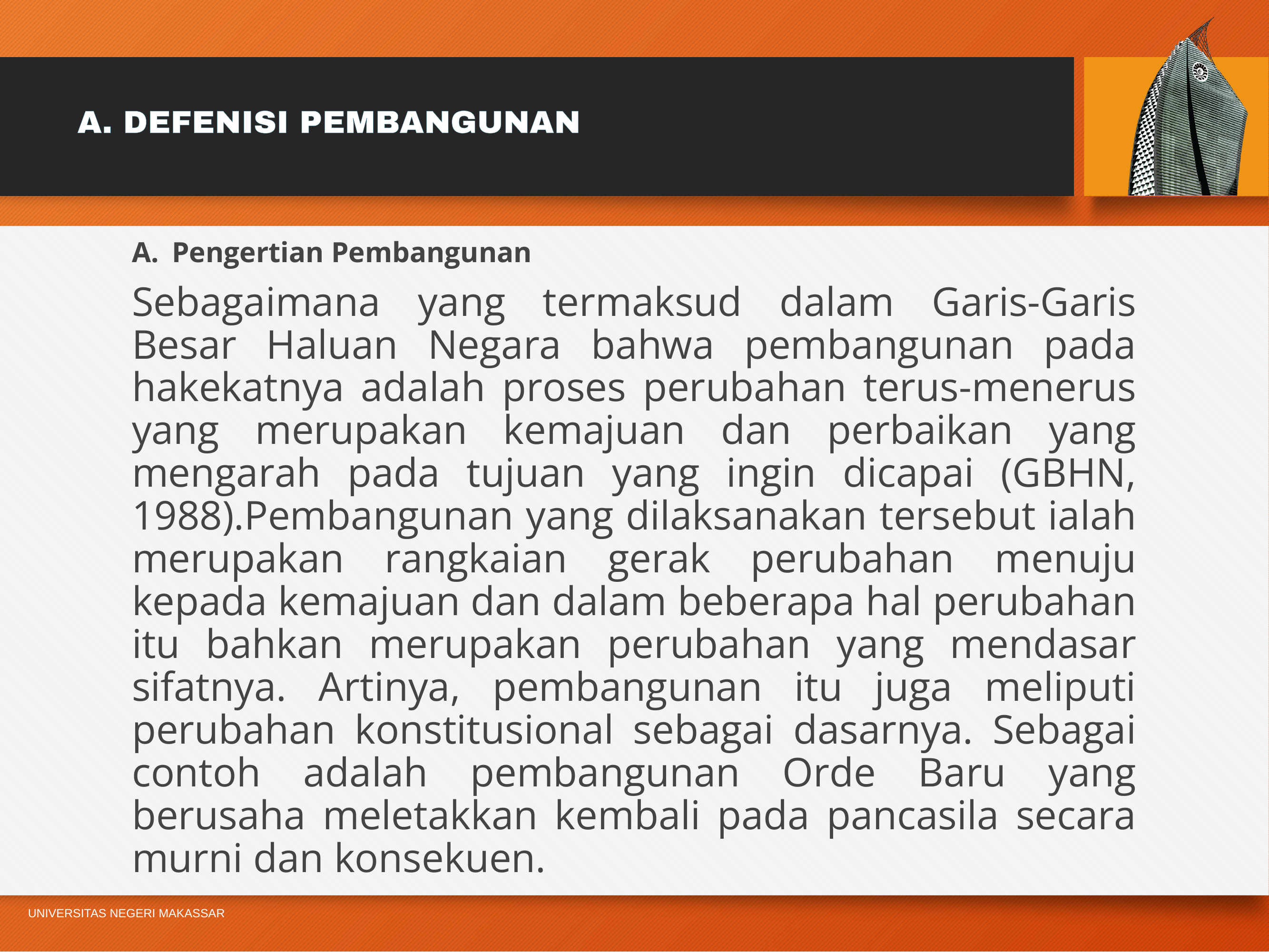

# A. DEFENISI PEMBANGUNAN
Pengertian Pembangunan
Sebagaimana yang termaksud dalam Garis-Garis Besar Haluan Negara bahwa pembangunan pada hakekatnya adalah proses perubahan terus-menerus yang merupakan kemajuan dan perbaikan yang mengarah pada tujuan yang ingin dicapai (GBHN, 1988).Pembangunan yang dilaksanakan tersebut ialah merupakan rangkaian gerak perubahan menuju kepada kemajuan dan dalam beberapa hal perubahan itu bahkan merupakan perubahan yang mendasar sifatnya. Artinya, pembangunan itu juga meliputi perubahan konstitusional sebagai dasarnya. Sebagai contoh adalah pembangunan Orde Baru yang berusaha meletakkan kembali pada pancasila secara murni dan konsekuen.